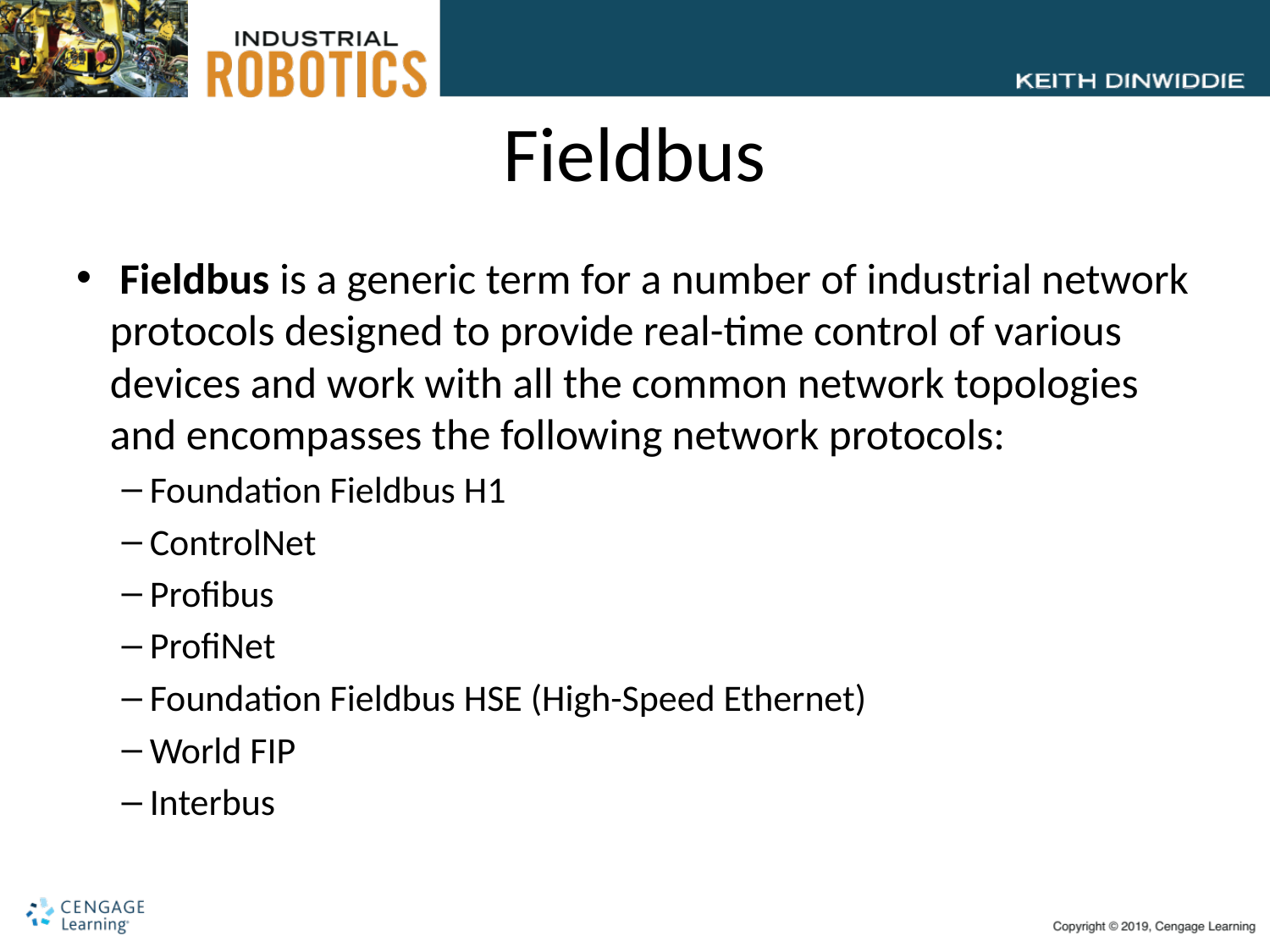

# Fieldbus
 Fieldbus is a generic term for a number of industrial network protocols designed to provide real-time control of various devices and work with all the common network topologies and encompasses the following network protocols:
Foundation Fieldbus H1
ControlNet
Profibus
ProfiNet
Foundation Fieldbus HSE (High-Speed Ethernet)
World FIP
Interbus